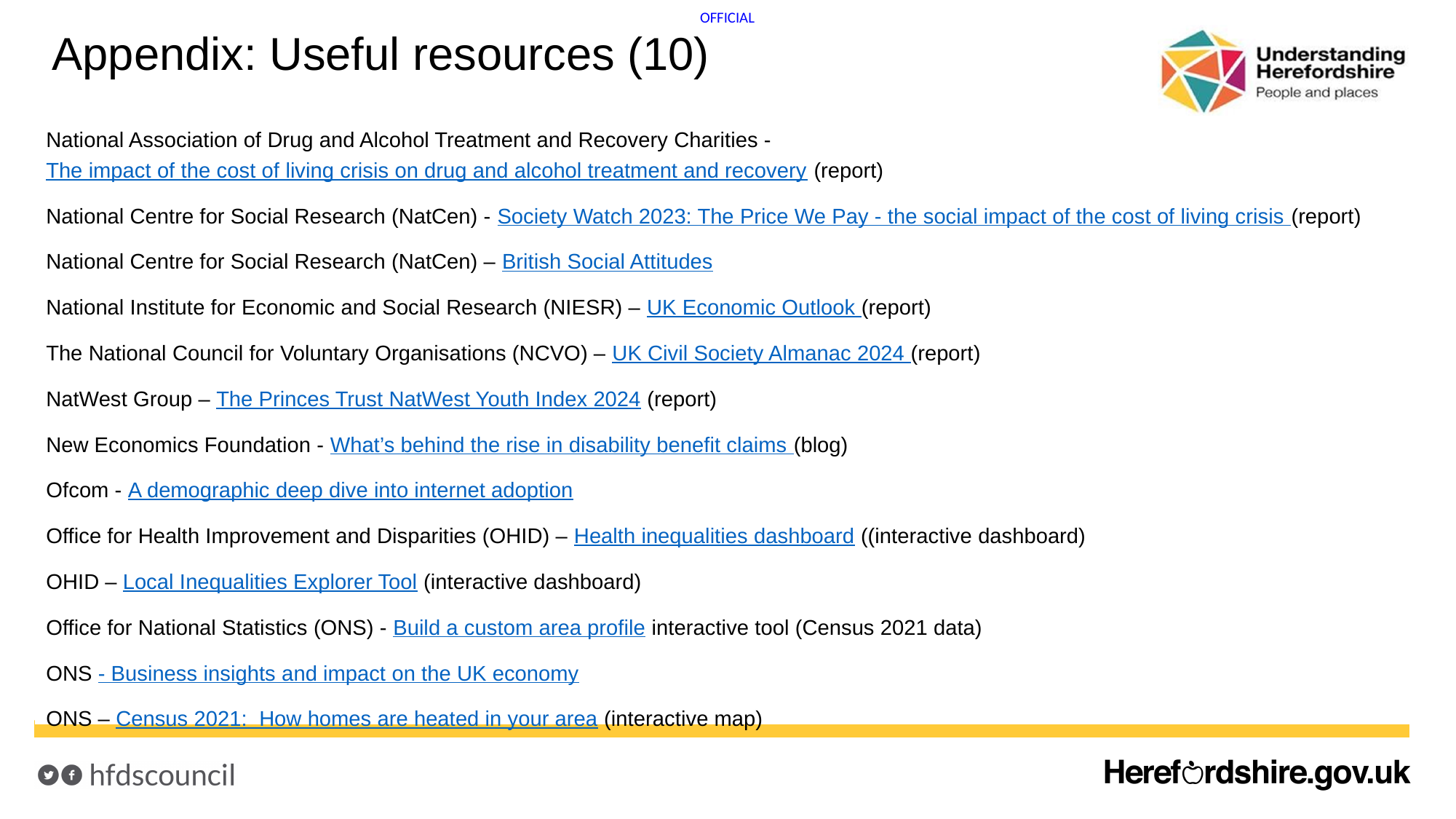

# Appendix: Useful resources (10)
National Association of Drug and Alcohol Treatment and Recovery Charities - The impact of the cost of living crisis on drug and alcohol treatment and recovery (report)
National Centre for Social Research (NatCen) - Society Watch 2023: The Price We Pay - the social impact of the cost of living crisis (report)
National Centre for Social Research (NatCen) – British Social Attitudes
National Institute for Economic and Social Research (NIESR) – UK Economic Outlook (report)
The National Council for Voluntary Organisations (NCVO) – UK Civil Society Almanac 2024 (report)
NatWest Group – The Princes Trust NatWest Youth Index 2024 (report)
New Economics Foundation - What’s behind the rise in disability benefit claims (blog)
Ofcom - A demographic deep dive into internet adoption
Office for Health Improvement and Disparities (OHID) – Health inequalities dashboard ((interactive dashboard)
OHID – Local Inequalities Explorer Tool (interactive dashboard)
Office for National Statistics (ONS) - Build a custom area profile interactive tool (Census 2021 data)
ONS - Business insights and impact on the UK economy
ONS – Census 2021:  How homes are heated in your area (interactive map)